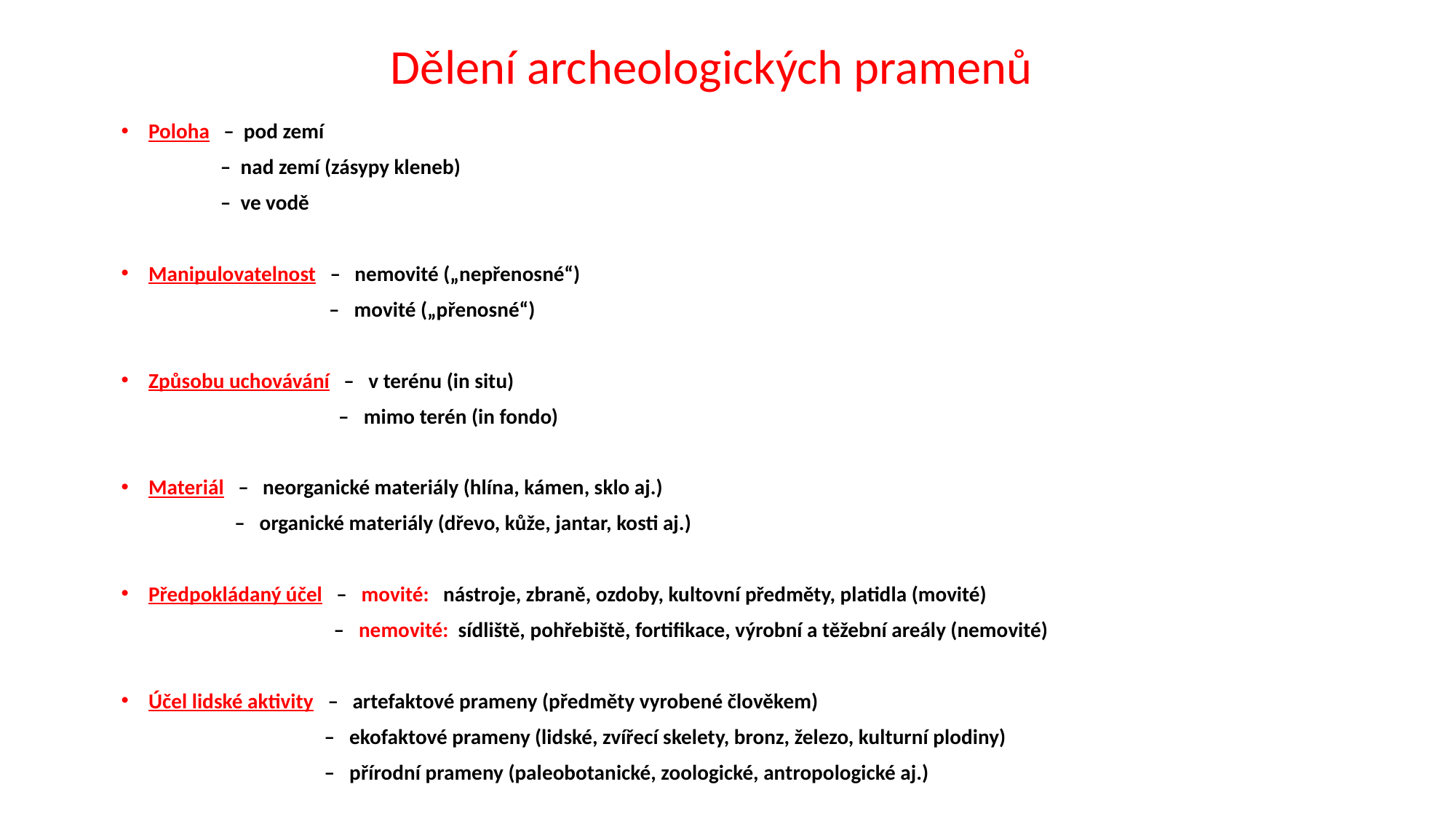

# Dělení archeologických pramenů
Poloha   –  pod zemí
                     –  nad zemí (zásypy kleneb)
                     –  ve vodě

Manipulovatelnost   –   nemovité („nepřenosné“)
                                            –   movité („přenosné“)

Způsobu uchovávání   –   v terénu (in situ)
                                              –   mimo terén (in fondo)

Materiál   –   neorganické materiály (hlína, kámen, sklo aj.)
                        –   organické materiály (dřevo, kůže, jantar, kosti aj.)

Předpokládaný účel   –   movité:   nástroje, zbraně, ozdoby, kultovní předměty, platidla (movité)
                                             –   nemovité:  sídliště, pohřebiště, fortifikace, výrobní a těžební areály (nemovité)

Účel lidské aktivity   –   artefaktové prameny (předměty vyrobené člověkem)
                                           –   ekofaktové prameny (lidské, zvířecí skelety, bronz, železo, kulturní plodiny)
                                           –   přírodní prameny (paleobotanické, zoologické, antropologické aj.)